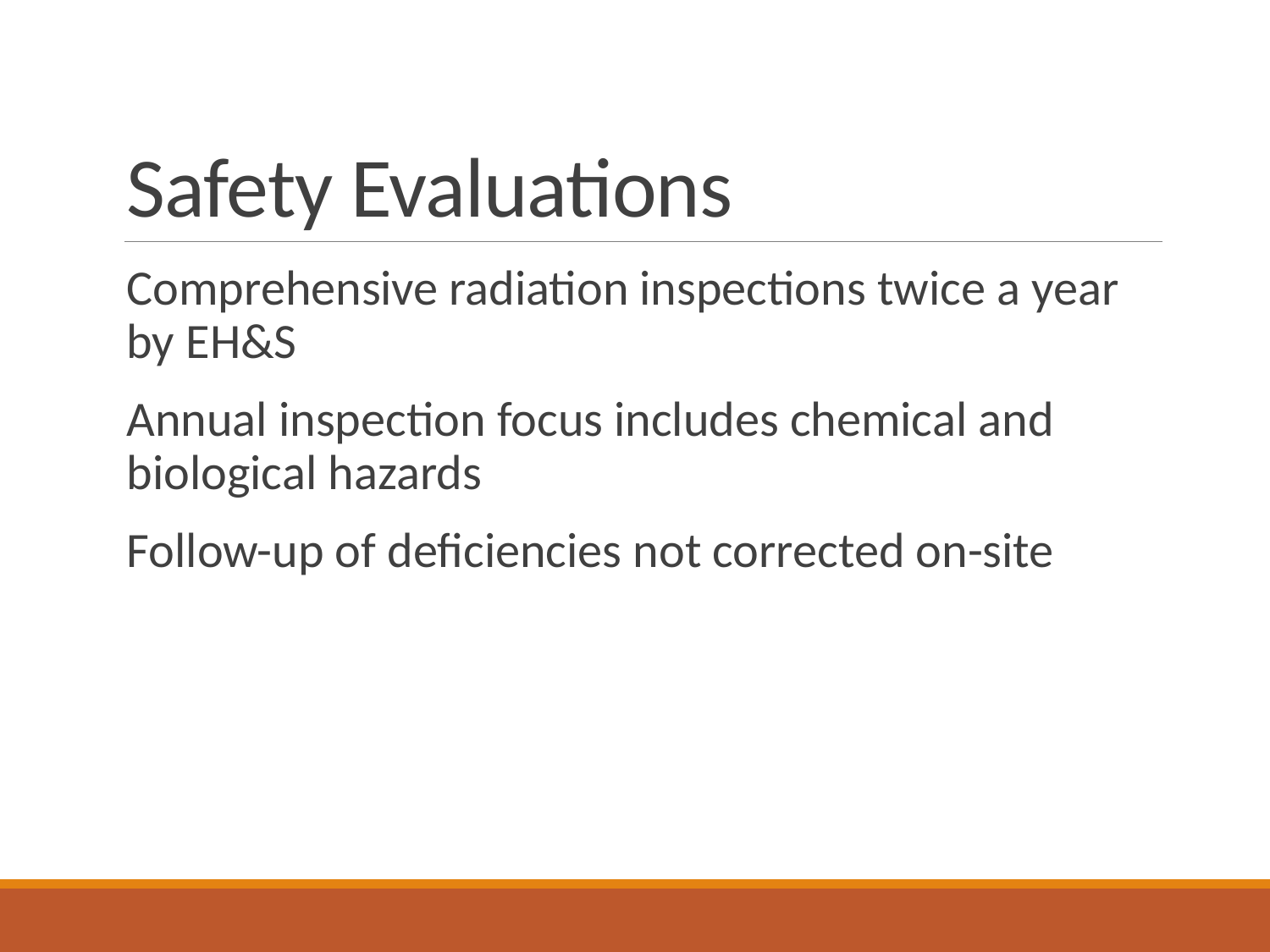

# Safety Evaluations
Comprehensive radiation inspections twice a year by EH&S
Annual inspection focus includes chemical and biological hazards
Follow-up of deficiencies not corrected on-site